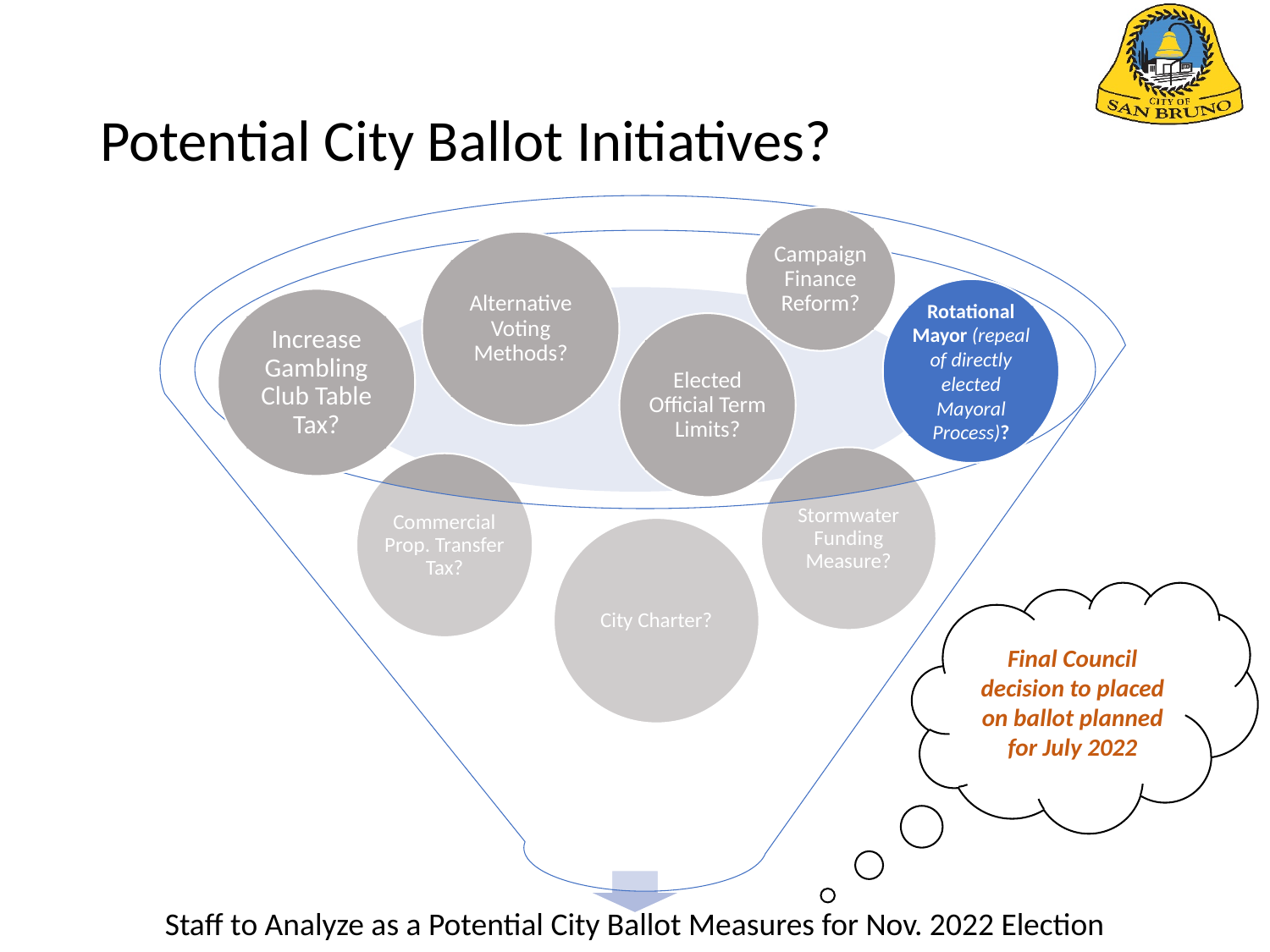

# Potential City Ballot Initiatives?

Campaign Finance Reform?
Staff to Analyze as a Potential City Ballot Measures for Nov. 2022 Election
City Charter?
Commercial Prop. Transfer Tax?
Stormwater Funding Measure?

Alternative Voting Methods?

Rotational Mayor (repeal of directly elected Mayoral Process)?

Increase Gambling Club Table Tax?

Elected Official Term Limits?
Final Council decision to placed on ballot planned for July 2022